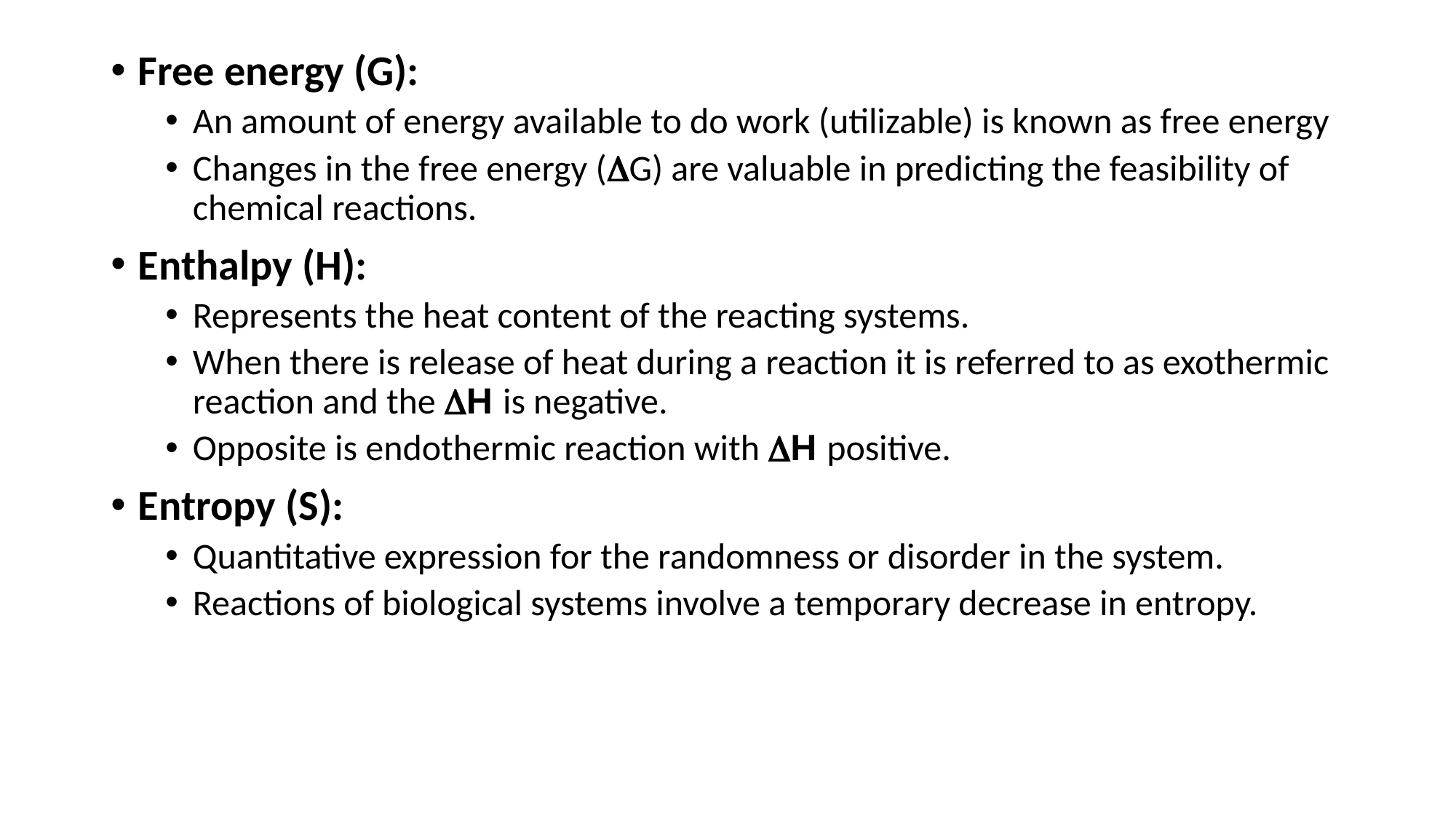

Free energy (G):
An amount of energy available to do work (utilizable) is known as free energy
Changes in the free energy (ΔG) are valuable in predicting the feasibility of chemical reactions.
Enthalpy (H):
Represents the heat content of the reacting systems.
When there is release of heat during a reaction it is referred to as exothermic reaction and the ΔH is negative.
Opposite is endothermic reaction with ΔH positive.
Entropy (S):
Quantitative expression for the randomness or disorder in the system.
Reactions of biological systems involve a temporary decrease in entropy.